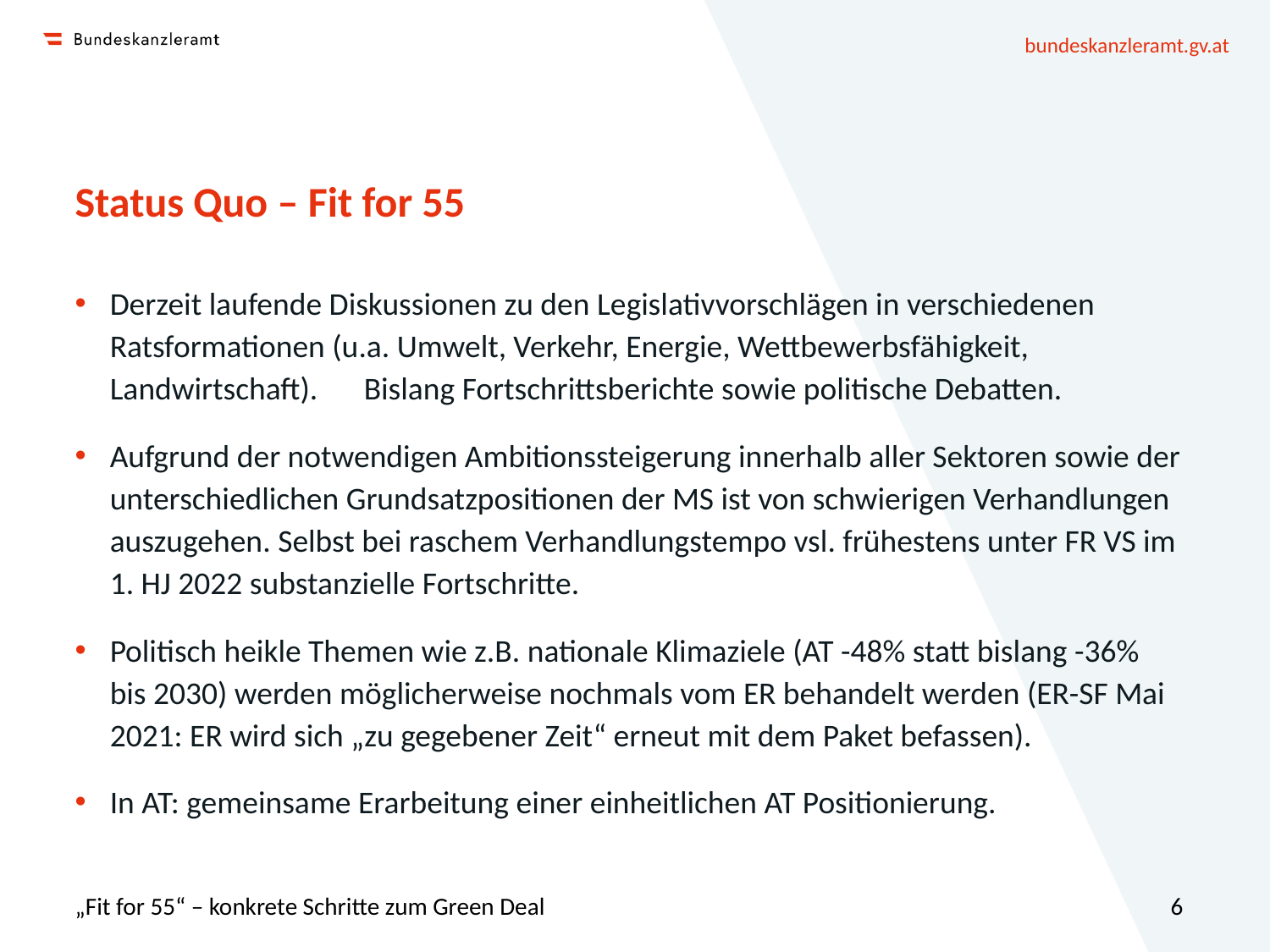

# Status Quo – Fit for 55
Derzeit laufende Diskussionen zu den Legislativvorschlägen in verschiedenen Ratsformationen (u.a. Umwelt, Verkehr, Energie, Wettbewerbsfähigkeit, Landwirtschaft).	Bislang Fortschrittsberichte sowie politische Debatten.
Aufgrund der notwendigen Ambitionssteigerung innerhalb aller Sektoren sowie der unterschiedlichen Grundsatzpositionen der MS ist von schwierigen Verhandlungen auszugehen. Selbst bei raschem Verhandlungstempo vsl. frühestens unter FR VS im 1. HJ 2022 substanzielle Fortschritte.
Politisch heikle Themen wie z.B. nationale Klimaziele (AT -48% statt bislang -36% bis 2030) werden möglicherweise nochmals vom ER behandelt werden (ER-SF Mai 2021: ER wird sich „zu gegebener Zeit“ erneut mit dem Paket befassen).
In AT: gemeinsame Erarbeitung einer einheitlichen AT Positionierung.
„Fit for 55“ – konkrete Schritte zum Green Deal
6